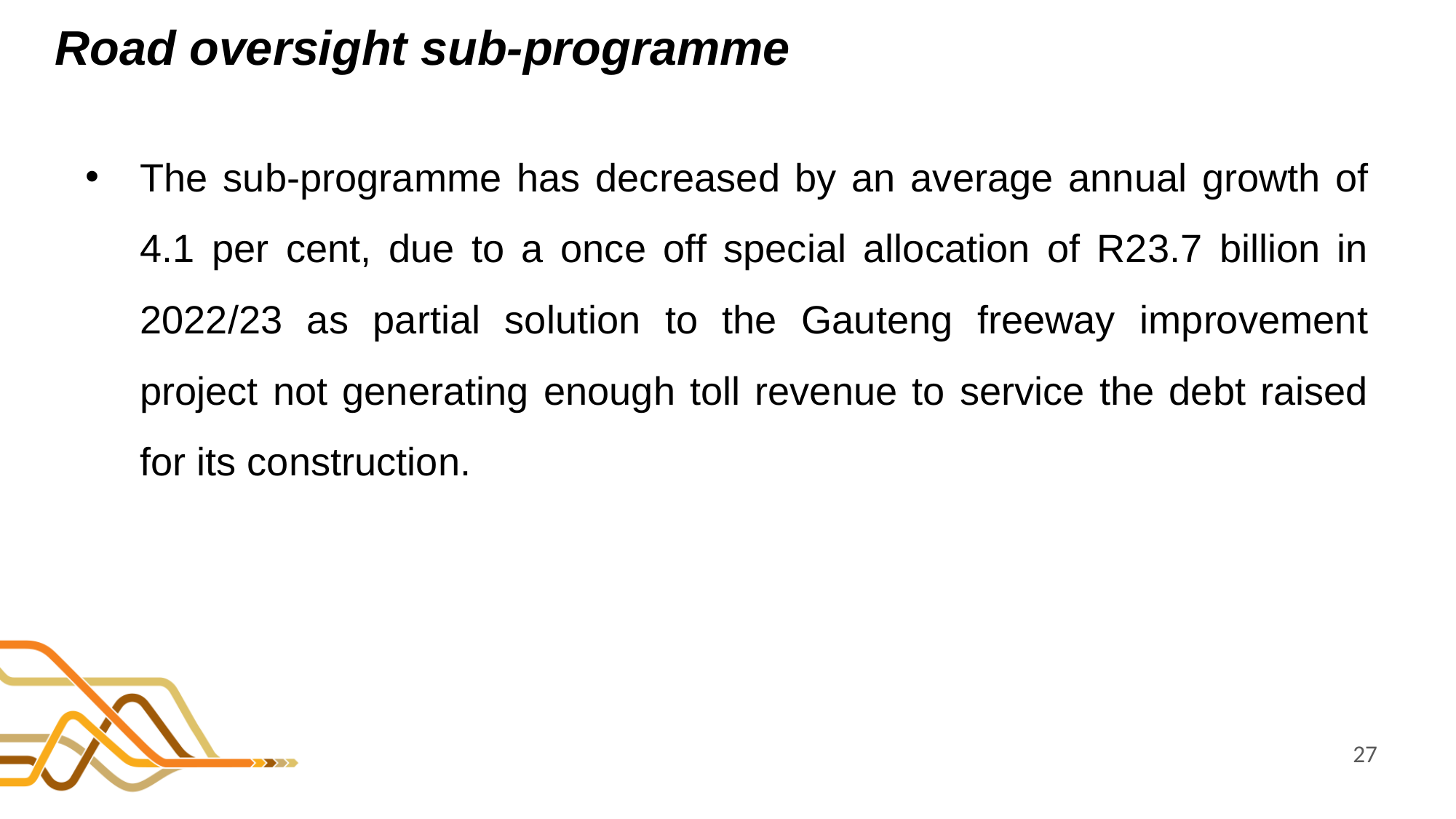

# Road oversight sub-programme

The sub-programme has decreased by an average annual growth of 4.1 per cent, due to a once off special allocation of R23.7 billion in 2022/23 as partial solution to the Gauteng freeway improvement project not generating enough toll revenue to service the debt raised for its construction.

27